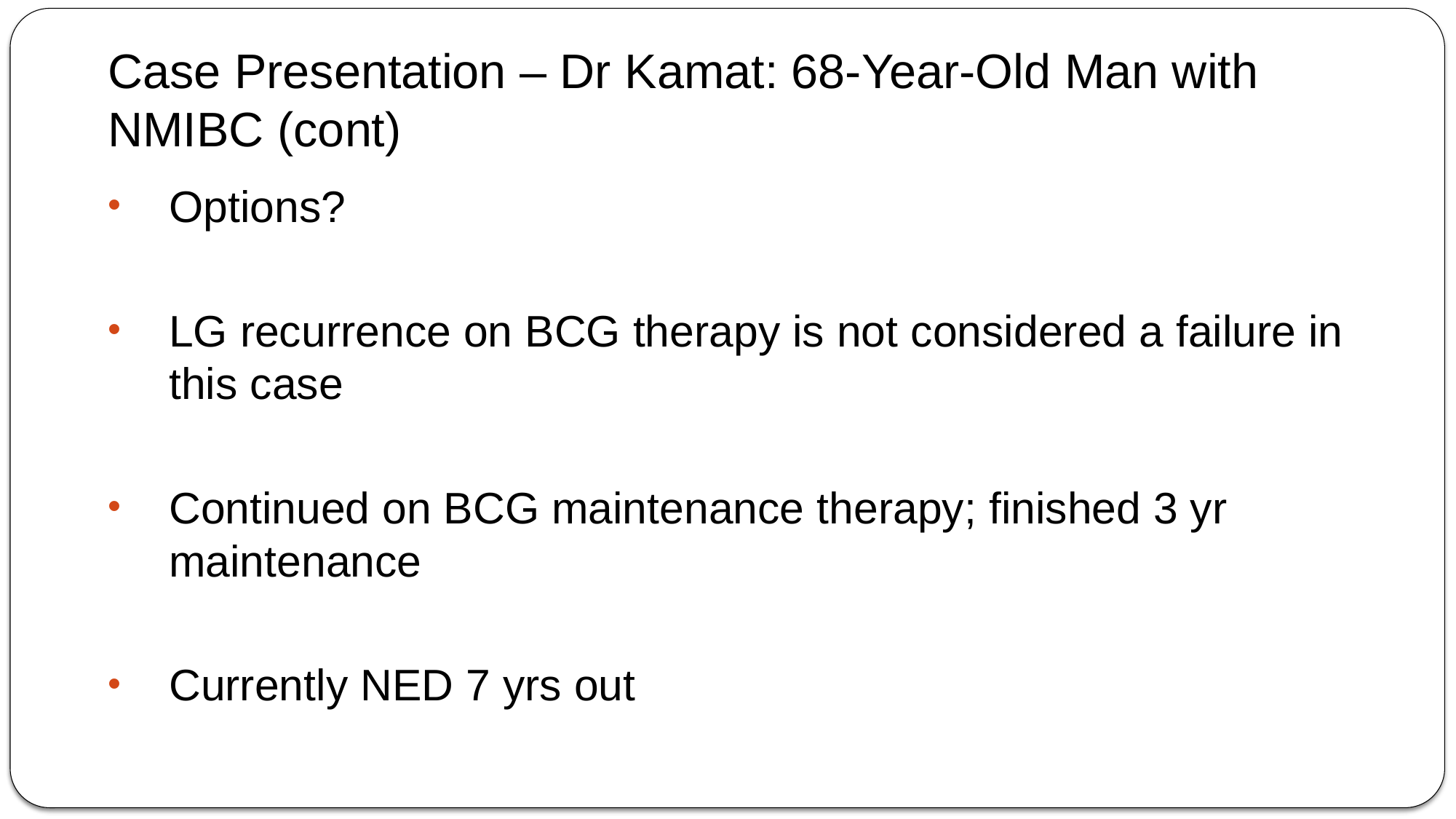

# Case Presentation – Dr Kamat: 68-Year-Old Man with NMIBC (cont)
Options?

LG recurrence on BCG therapy is not considered a failure in this case

Continued on BCG maintenance therapy; finished 3 yr maintenance

Currently NED 7 yrs out